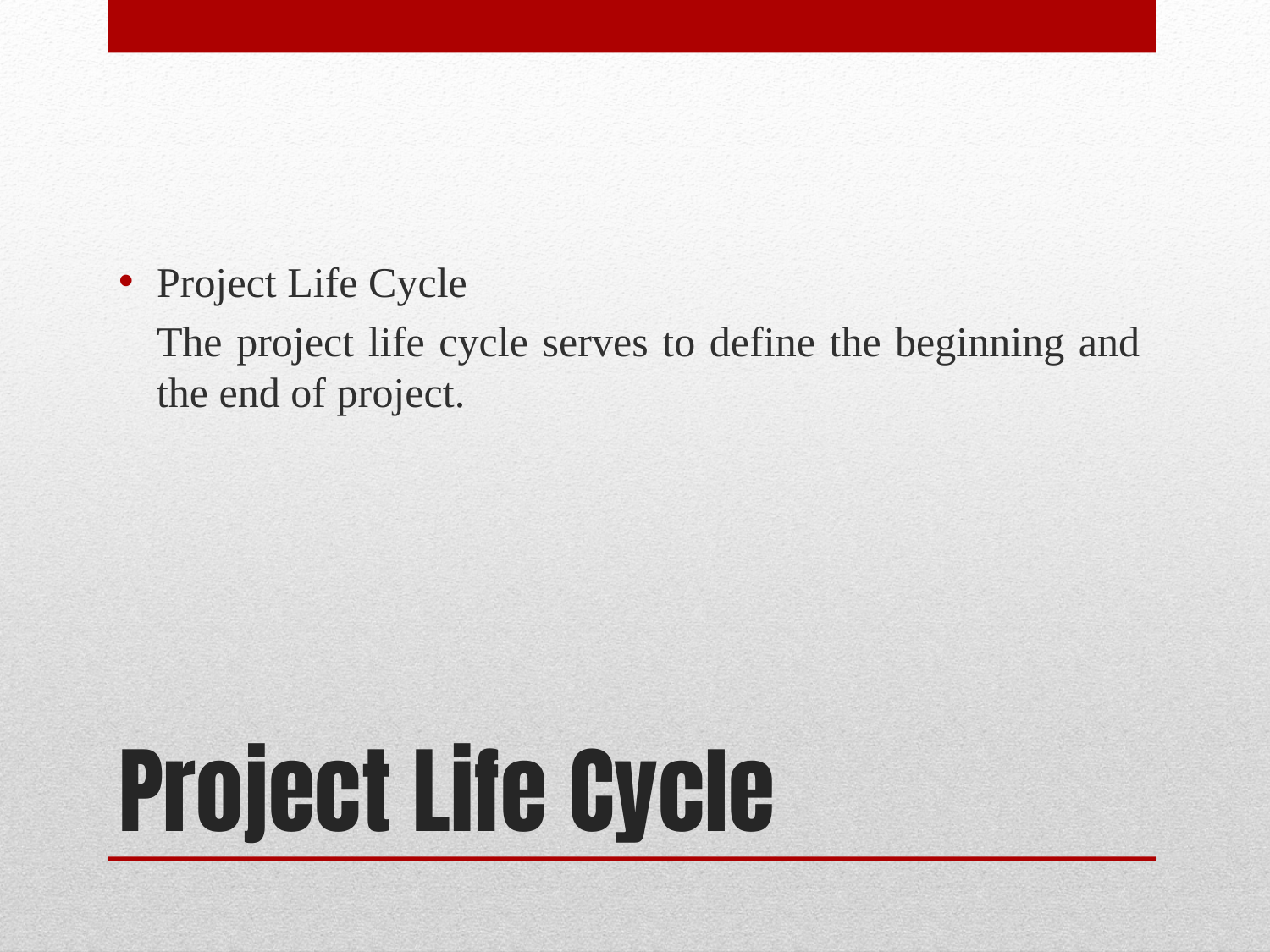

Project Life Cycle
The project life cycle serves to define the beginning and the end of project.

# Project Life Cycle